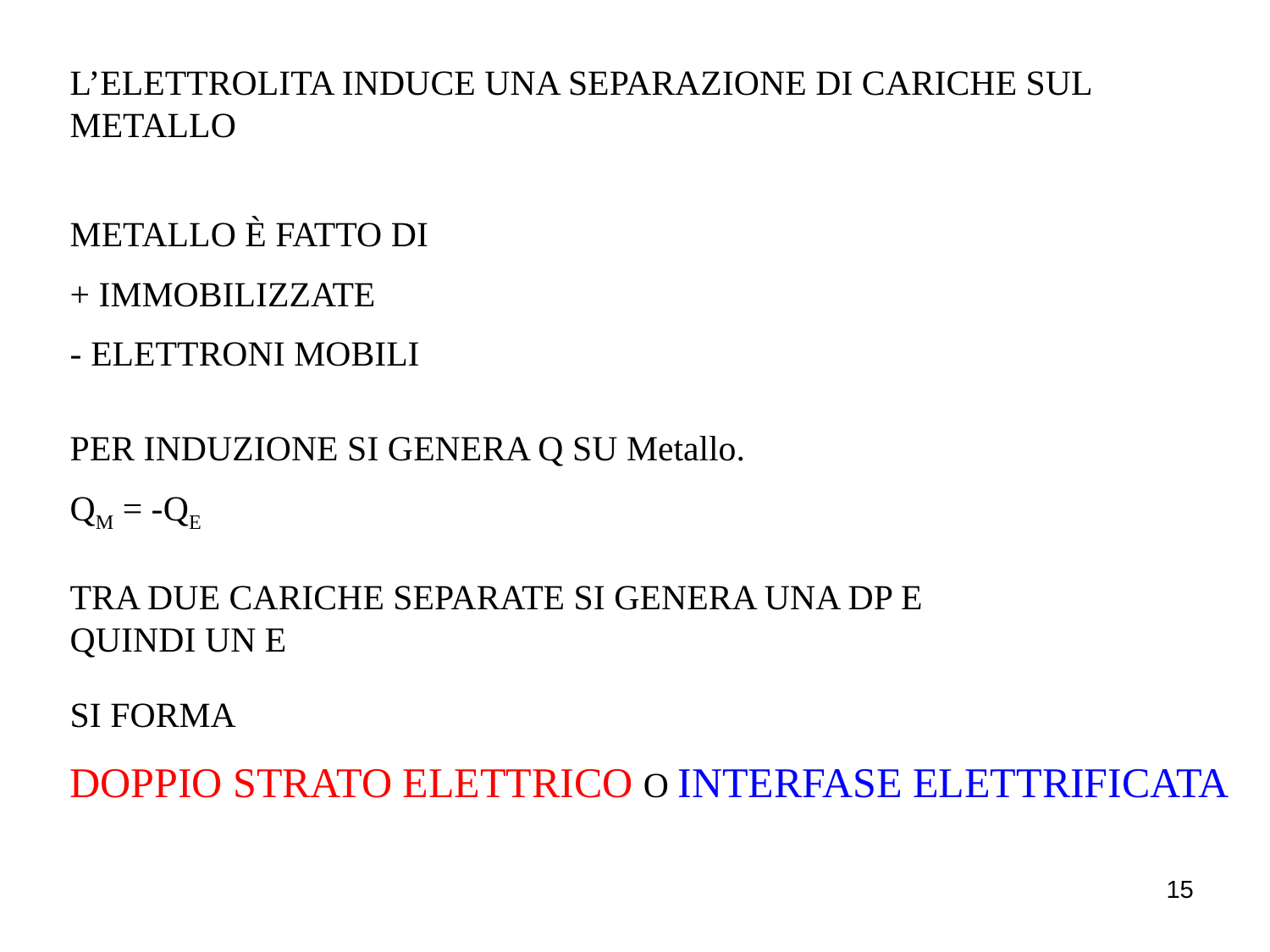

L’ELETTROLITA INDUCE UNA SEPARAZIONE DI CARICHE SUL METALLO
METALLO È FATTO DI
+ IMMOBILIZZATE
- ELETTRONI MOBILI
PER INDUZIONE SI GENERA Q SU Metallo.
QM = -QE
TRA DUE CARICHE SEPARATE SI GENERA UNA DP E QUINDI UN E
SI FORMA
DOPPIO STRATO ELETTRICO O INTERFASE ELETTRIFICATA
15